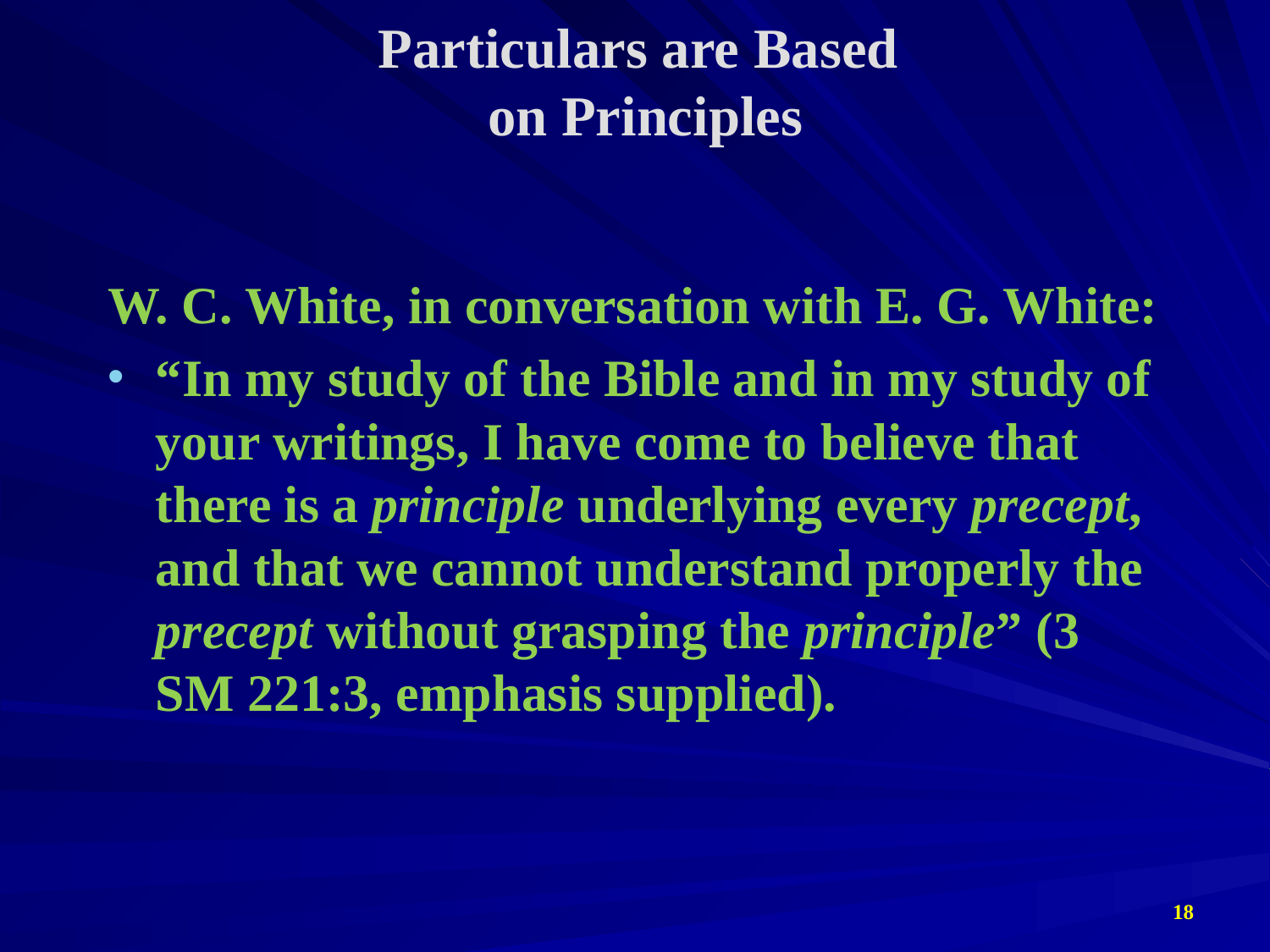

# Particulars are Based on Principles
W. C. White, in conversation with E. G. White:
“In my study of the Bible and in my study of your writings, I have come to believe that there is a principle underlying every precept, and that we cannot understand properly the precept without grasping the principle” (3 SM 221:3, emphasis supplied).
18